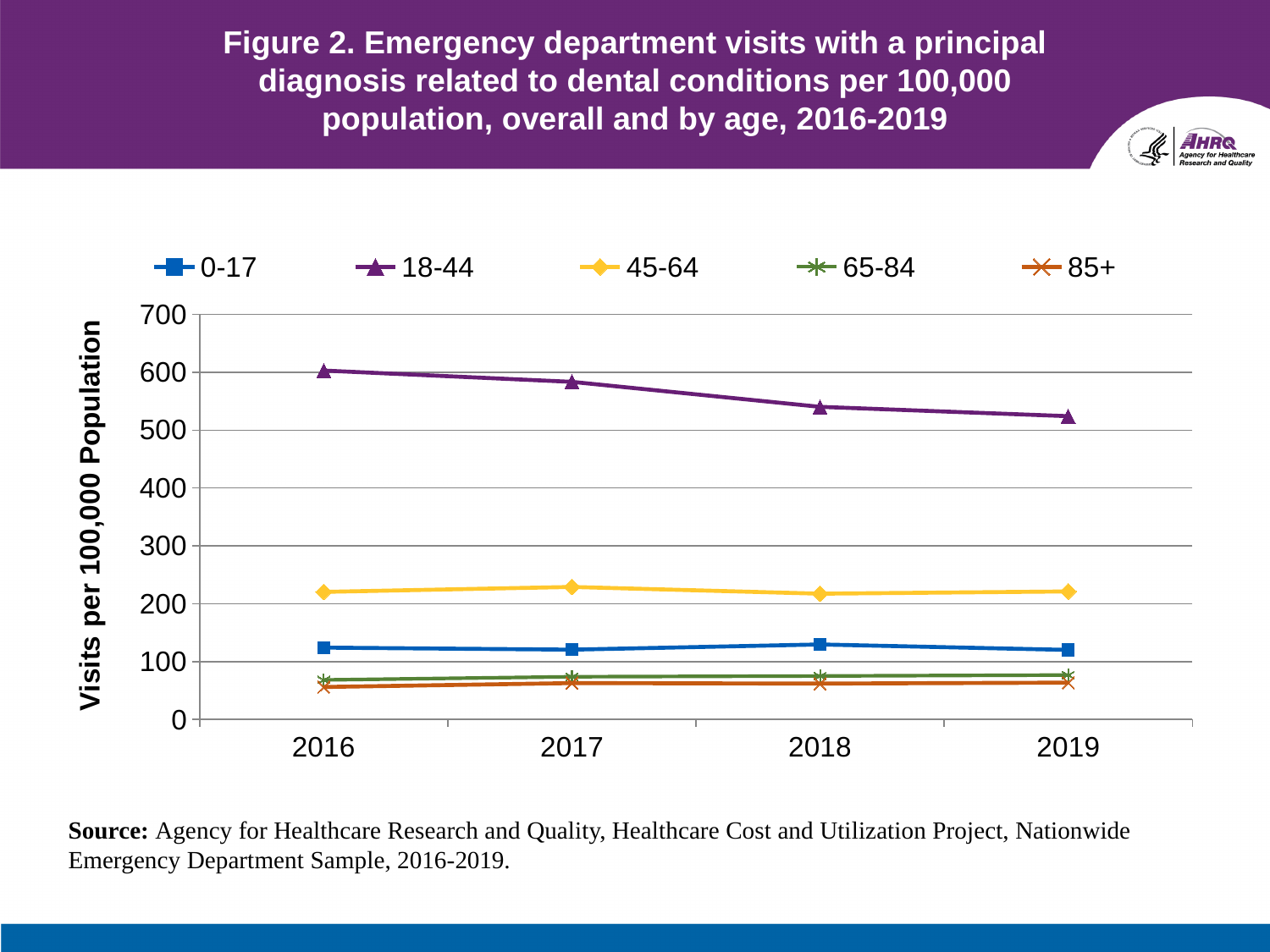

# Figure 2. Emergency department visits with a principal diagnosis related to dental conditions per 100,000 population, overall and by age, 2016-2019

### Chart

| Category | 0-17 | 18-44  | 45-64 | 65-84  | 85+ |
|---|---|---|---|---|---|
| 2016 | 124.1 | 603.0 | 220.4 | 68.3 | 56.1 |
| 2017 | 120.6 | 583.5 | 229.0 | 73.8 | 62.8 |
| 2018 | 129.6 | 540.3 | 217.3 | 75.1 | 62.0 |
| 2019 | 120.2 | 524.1 | 221.2 | 76.7 | 63.6 |
Source: Agency for Healthcare Research and Quality, Healthcare Cost and Utilization Project, Nationwide Emergency Department Sample, 2016-2019.